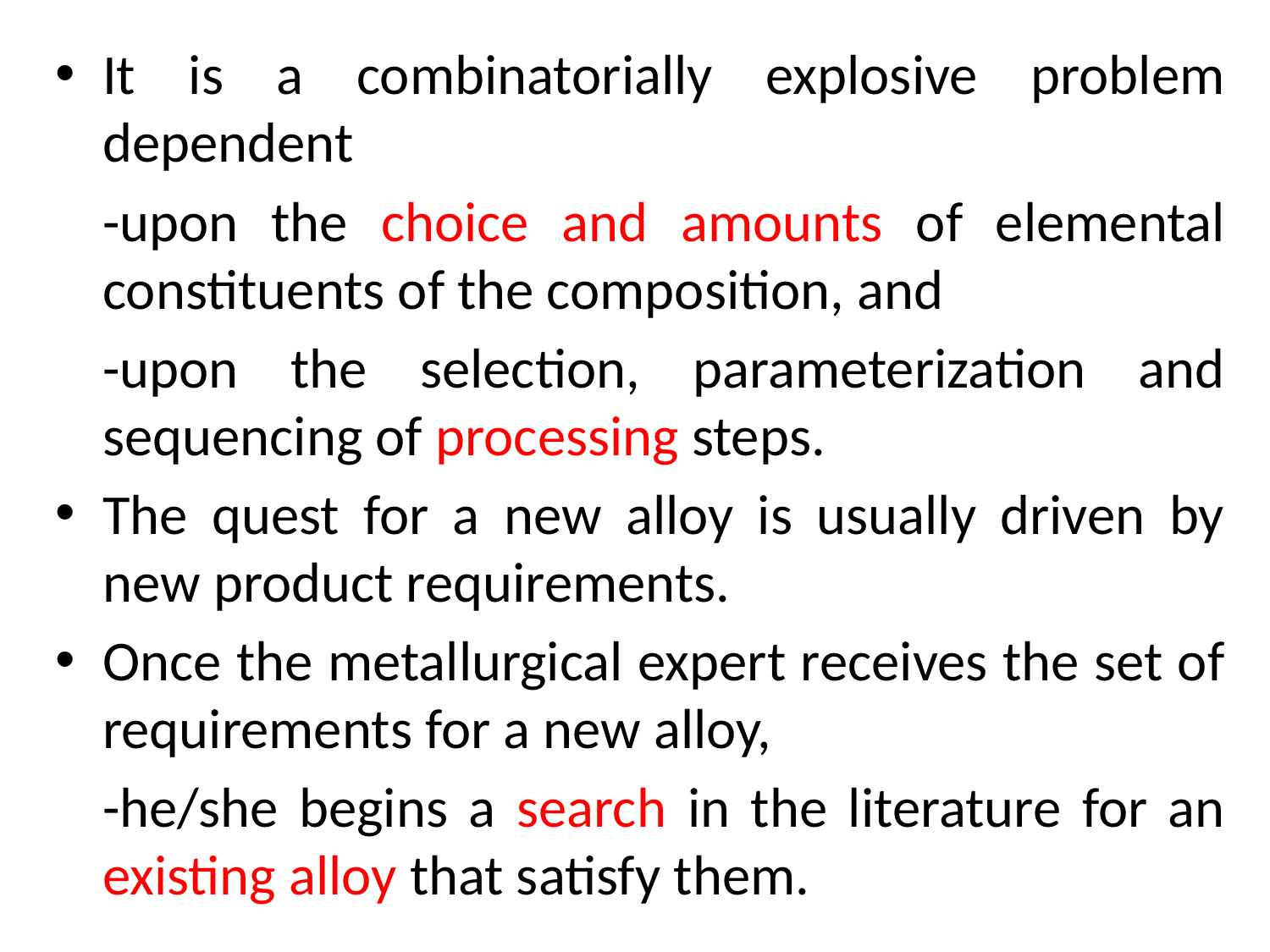

It is a combinatorially explosive problem dependent
	-upon the choice and amounts of elemental constituents of the composition, and
	-upon the selection, parameterization and sequencing of processing steps.
The quest for a new alloy is usually driven by new product requirements.
Once the metallurgical expert receives the set of requirements for a new alloy,
	-he/she begins a search in the literature for an existing alloy that satisfy them.